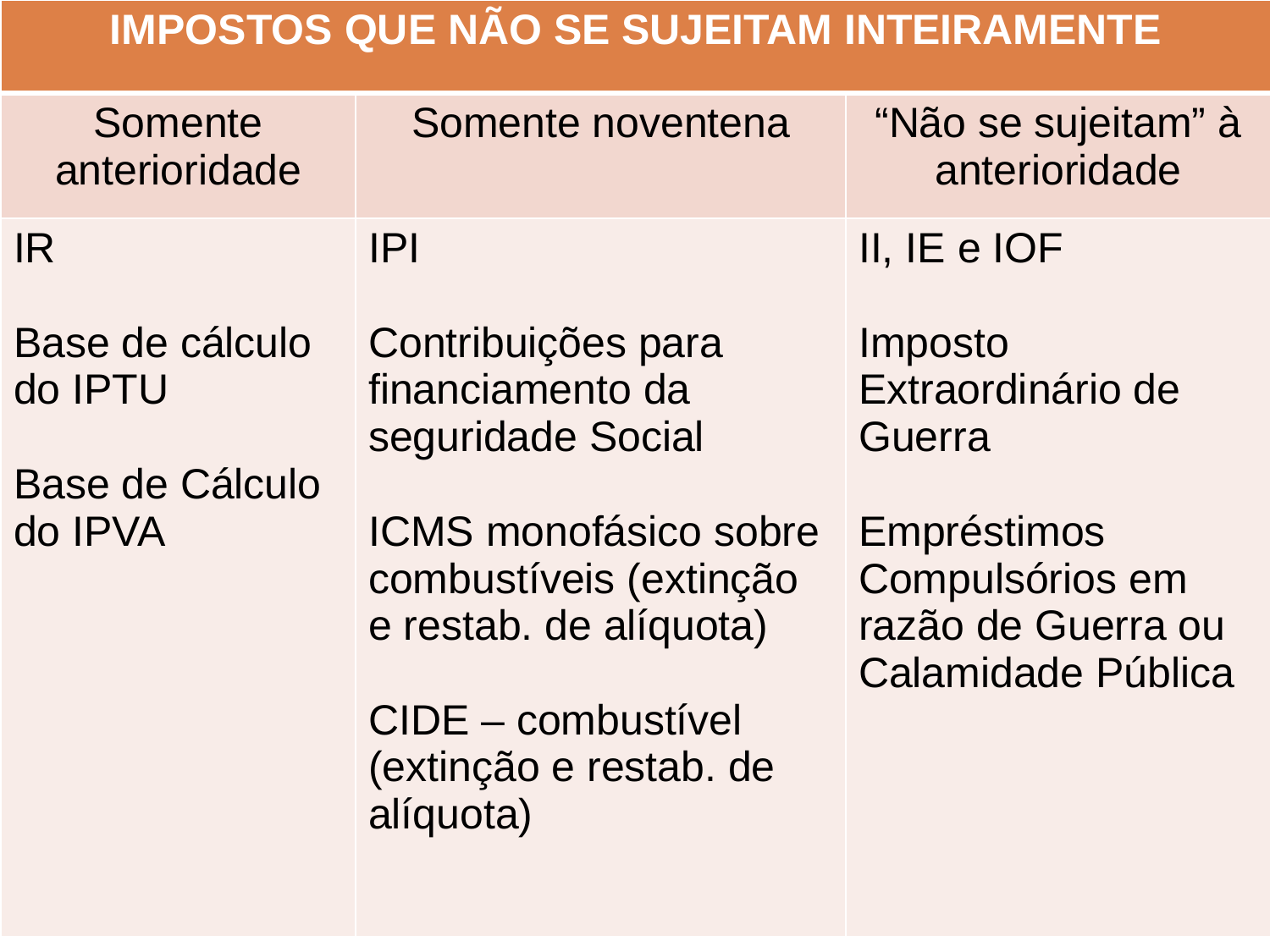

| IMPOSTOS QUE NÃO SE SUJEITAM INTEIRAMENTE |  |  |
| --- | --- | --- |
| Somente anterioridade | Somente noventena | “Não se sujeitam” à anterioridade |
| IR Base de cálculo do IPTU Base de Cálculo do IPVA | IPI Contribuições para financiamento da seguridade Social ICMS monofásico sobre combustíveis (extinção e restab. de alíquota) CIDE – combustível (extinção e restab. de alíquota) | II, IE e IOF Imposto Extraordinário de Guerra Empréstimos Compulsórios em razão de Guerra ou Calamidade Pública |
#